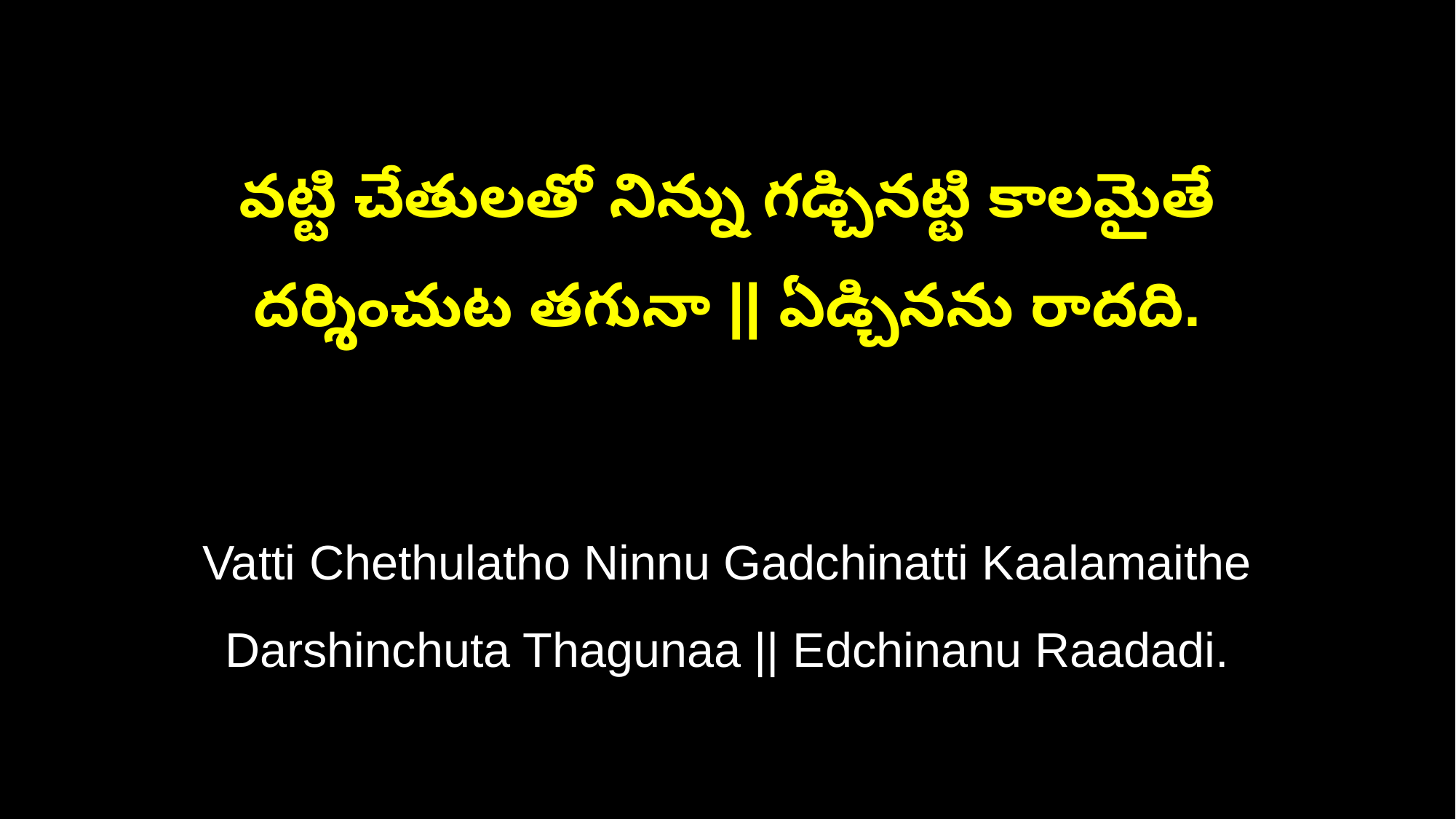

వట్టి చేతులతో నిన్ను గడ్చినట్టి కాలమైతే
దర్శించుట తగునా || ఏడ్చినను రాదది.
Vatti Chethulatho Ninnu Gadchinatti Kaalamaithe
Darshinchuta Thagunaa || Edchinanu Raadadi.